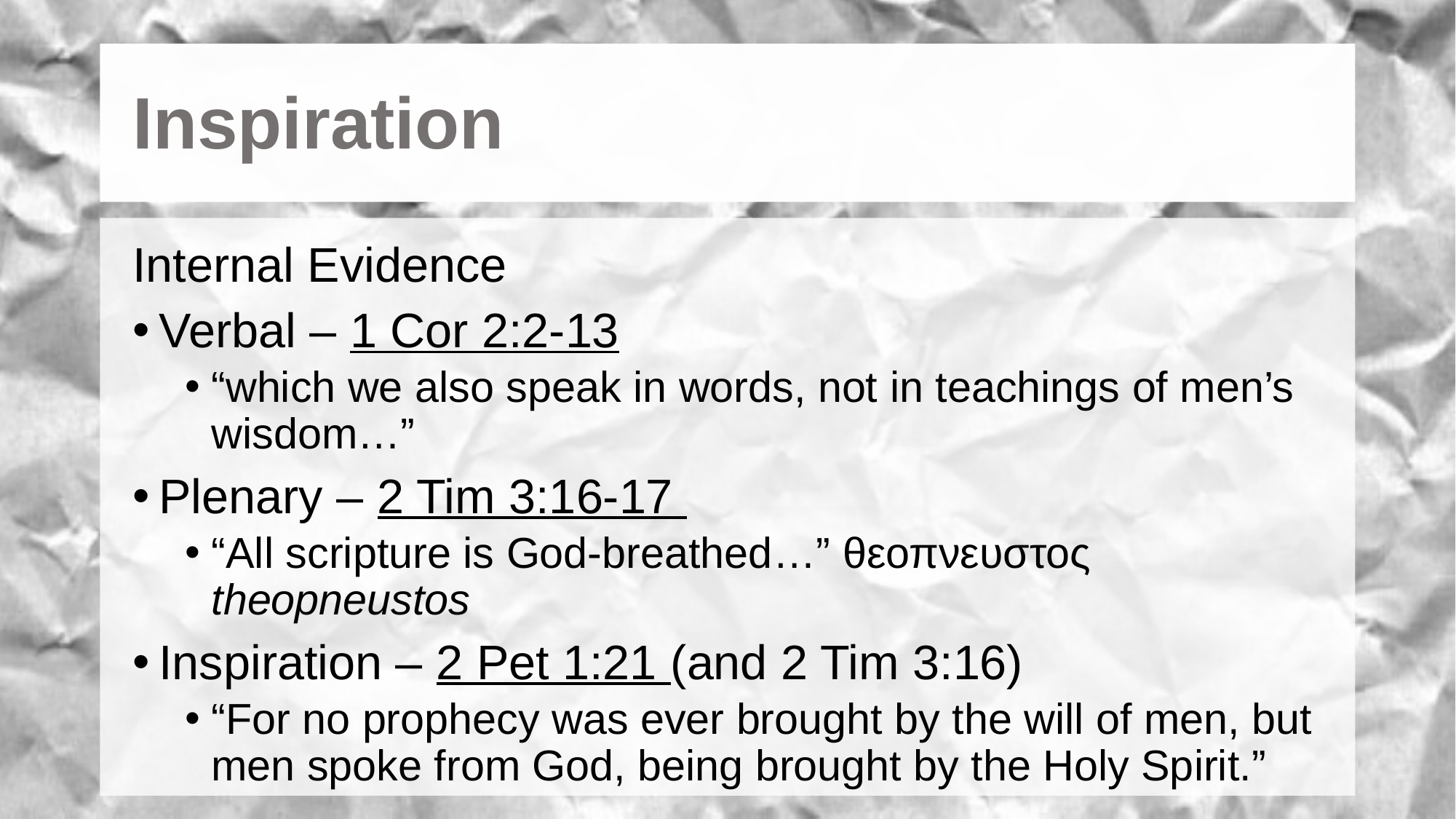

# Inspiration
Internal Evidence
Verbal – 1 Cor 2:2-13
“which we also speak in words, not in teachings of men’s wisdom…”
Plenary – 2 Tim 3:16-17
“All scripture is God-breathed…” θεοπνευστος  theopneustos
Inspiration – 2 Pet 1:21 (and 2 Tim 3:16)
“For no prophecy was ever brought by the will of men, but men spoke from God, being brought by the Holy Spirit.”